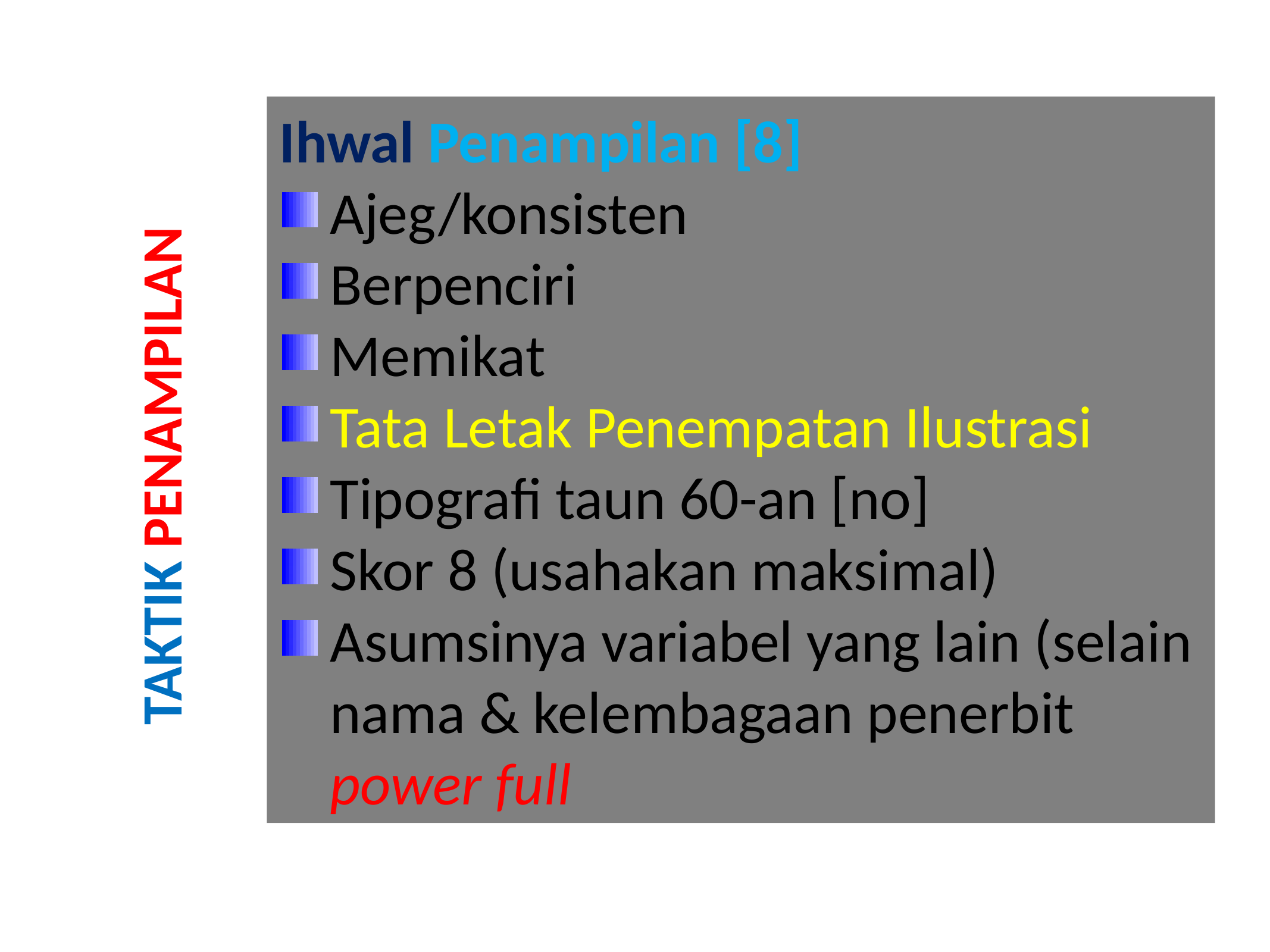

Ihwal Penampilan [8]
Ajeg/konsisten
Berpenciri
Memikat
Tata Letak Penempatan Ilustrasi
Tipografi taun 60-an [no]
Skor 8 (usahakan maksimal)
Asumsinya variabel yang lain (selain nama & kelembagaan penerbit power full
# TAKTIK PENAMPILAN